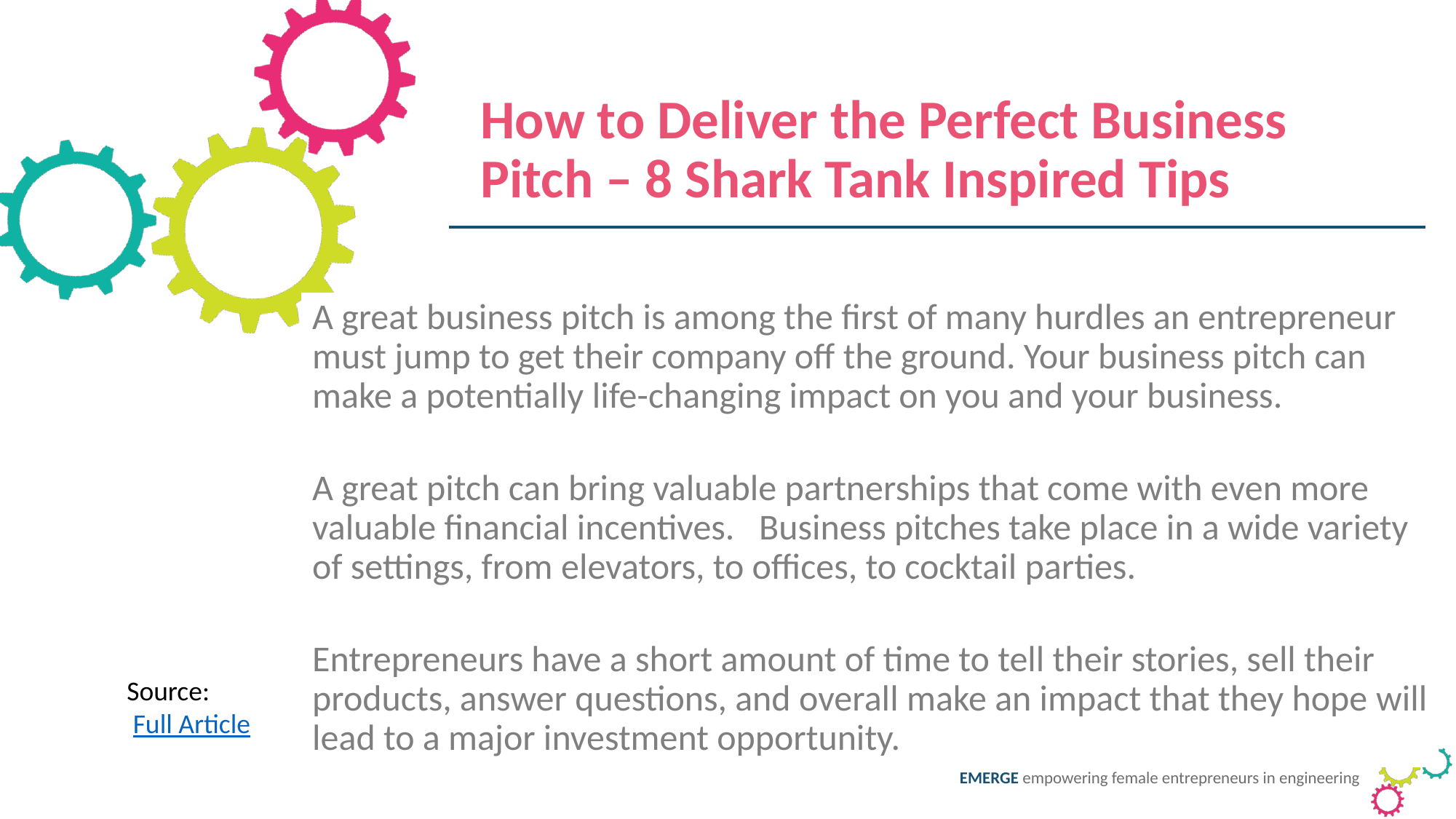

How to Deliver the Perfect Business Pitch – 8 Shark Tank Inspired Tips
A great business pitch is among the first of many hurdles an entrepreneur must jump to get their company off the ground. Your business pitch can make a potentially life-changing impact on you and your business.

A great pitch can bring valuable partnerships that come with even more valuable financial incentives.   Business pitches take place in a wide variety of settings, from elevators, to offices, to cocktail parties.

Entrepreneurs have a short amount of time to tell their stories, sell their products, answer questions, and overall make an impact that they hope will lead to a major investment opportunity.

Source:
 Full Article